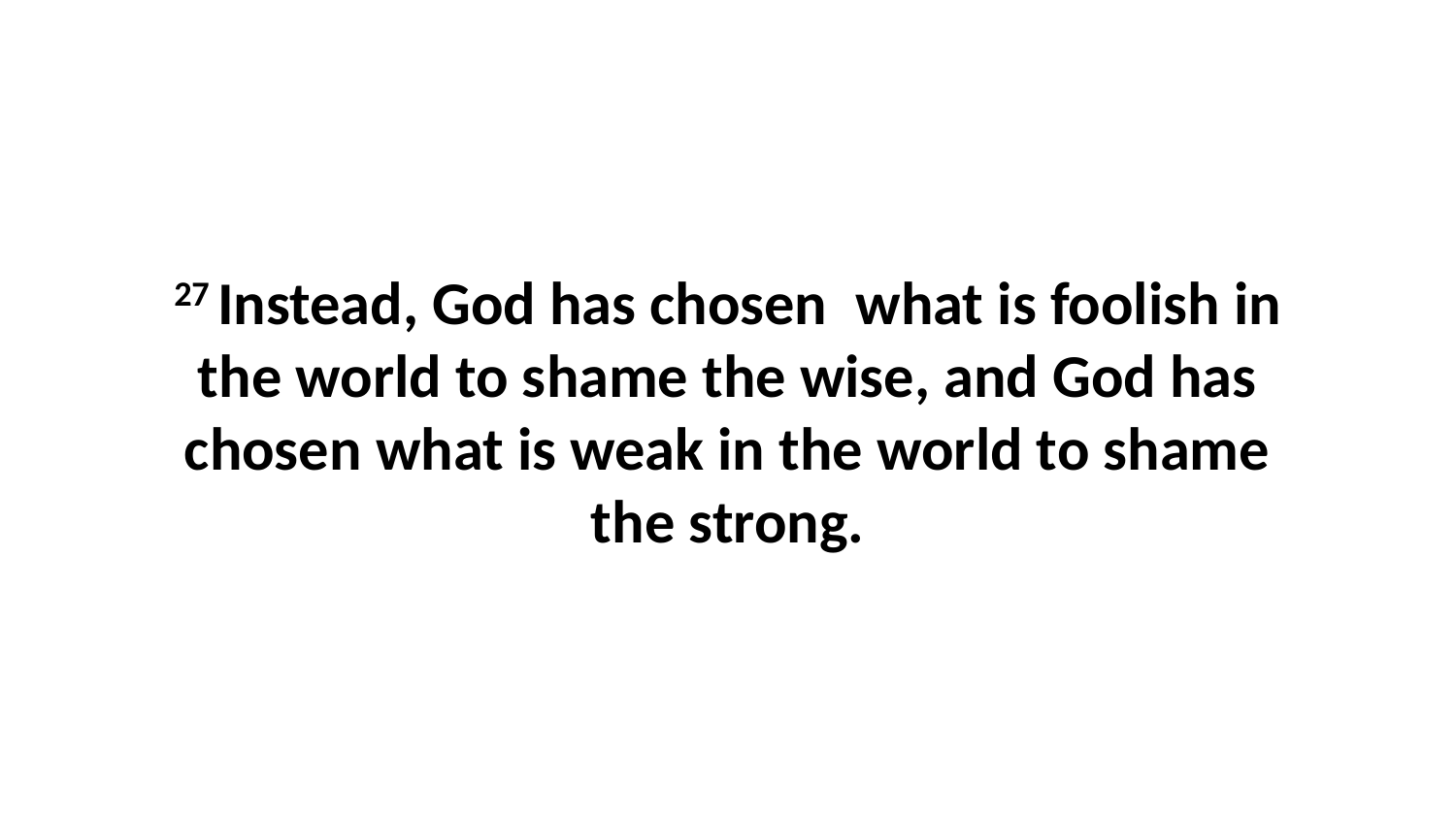

27 Instead, God has chosen  what is foolish in the world to shame the wise, and God has chosen what is weak in the world to shame the strong.